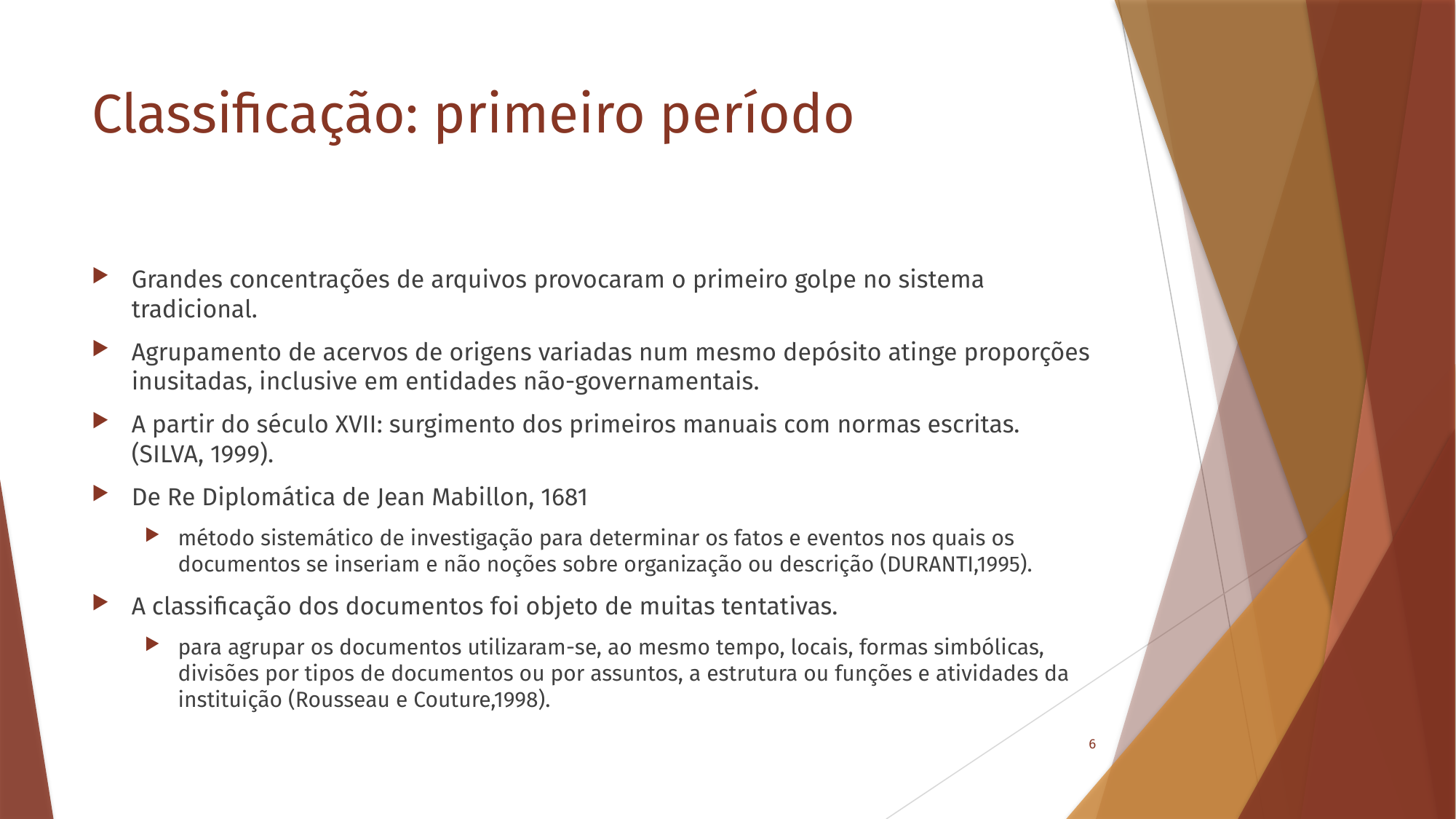

# Classificação: primeiro período
Grandes concentrações de arquivos provocaram o primeiro golpe no sistema tradicional.
Agrupamento de acervos de origens variadas num mesmo depósito atinge proporções inusitadas, inclusive em entidades não-governamentais.
A partir do século XVII: surgimento dos primeiros manuais com normas escritas. (SILVA, 1999).
De Re Diplomática de Jean Mabillon, 1681
método sistemático de investigação para determinar os fatos e eventos nos quais os documentos se inseriam e não noções sobre organização ou descrição (DURANTI,1995).
A classificação dos documentos foi objeto de muitas tentativas.
para agrupar os documentos utilizaram-se, ao mesmo tempo, locais, formas simbólicas, divisões por tipos de documentos ou por assuntos, a estrutura ou funções e atividades da instituição (Rousseau e Couture,1998).
6